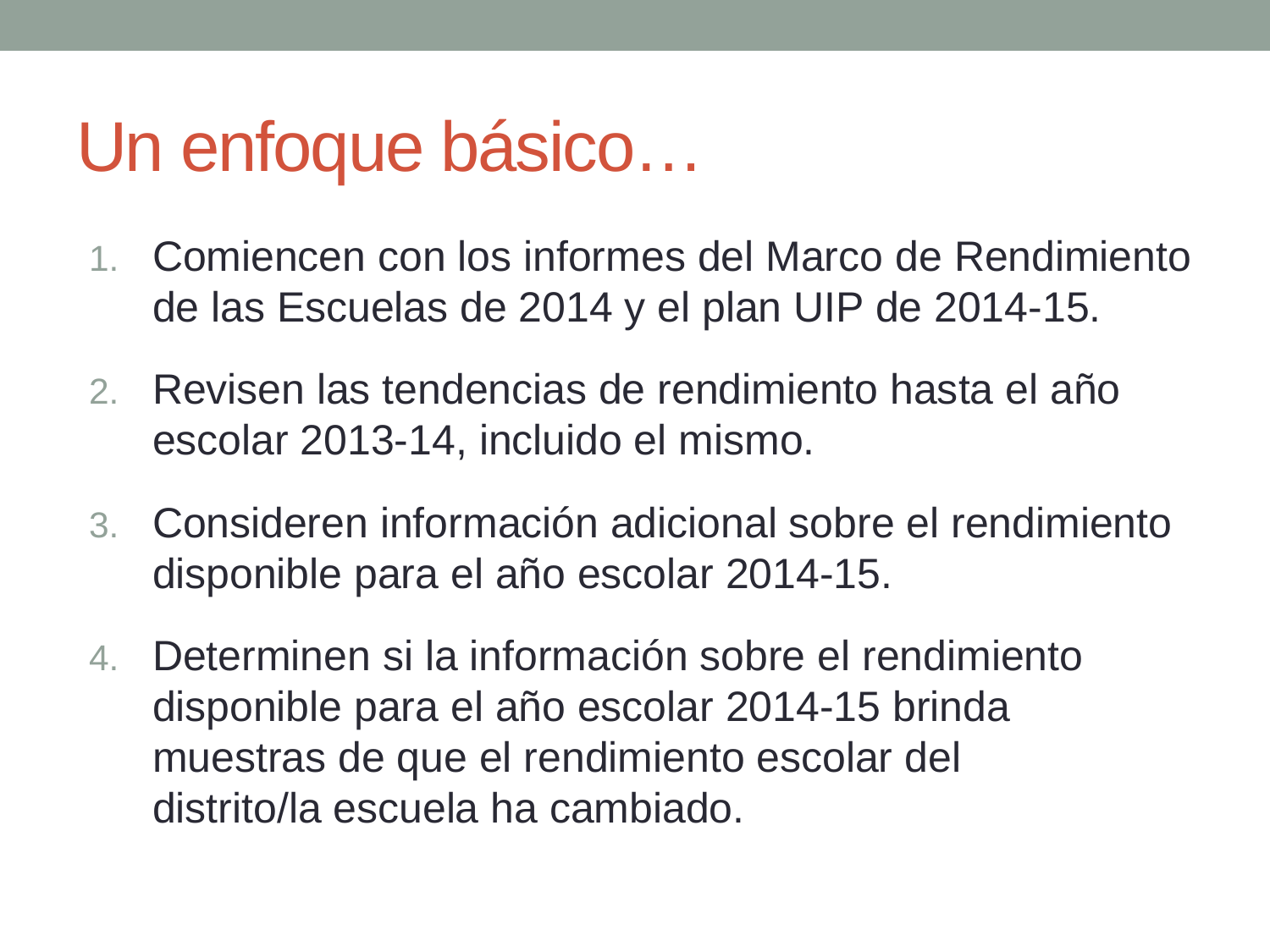

# Un enfoque básico…
Comiencen con los informes del Marco de Rendimiento de las Escuelas de 2014 y el plan UIP de 2014-15.
Revisen las tendencias de rendimiento hasta el año escolar 2013-14, incluido el mismo.
Consideren información adicional sobre el rendimiento disponible para el año escolar 2014-15.
Determinen si la información sobre el rendimiento disponible para el año escolar 2014-15 brinda muestras de que el rendimiento escolar del
distrito/la escuela ha cambiado.